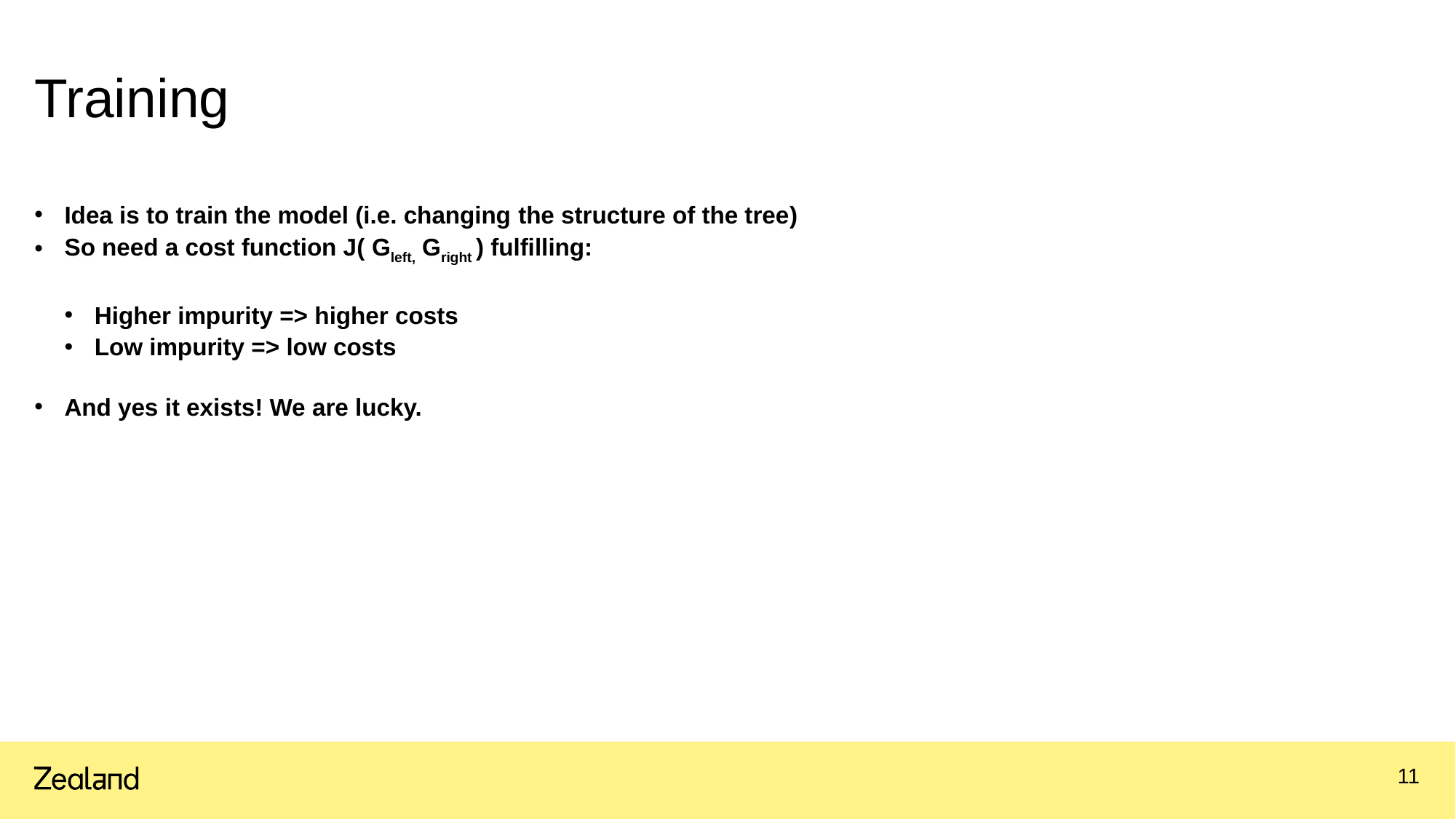

# Training
Idea is to train the model (i.e. changing the structure of the tree)
So need a cost function J( Gleft, Gright ) fulfilling:

Higher impurity => higher costs
Low impurity => low costs

And yes it exists! We are lucky.

11
30.03.2022